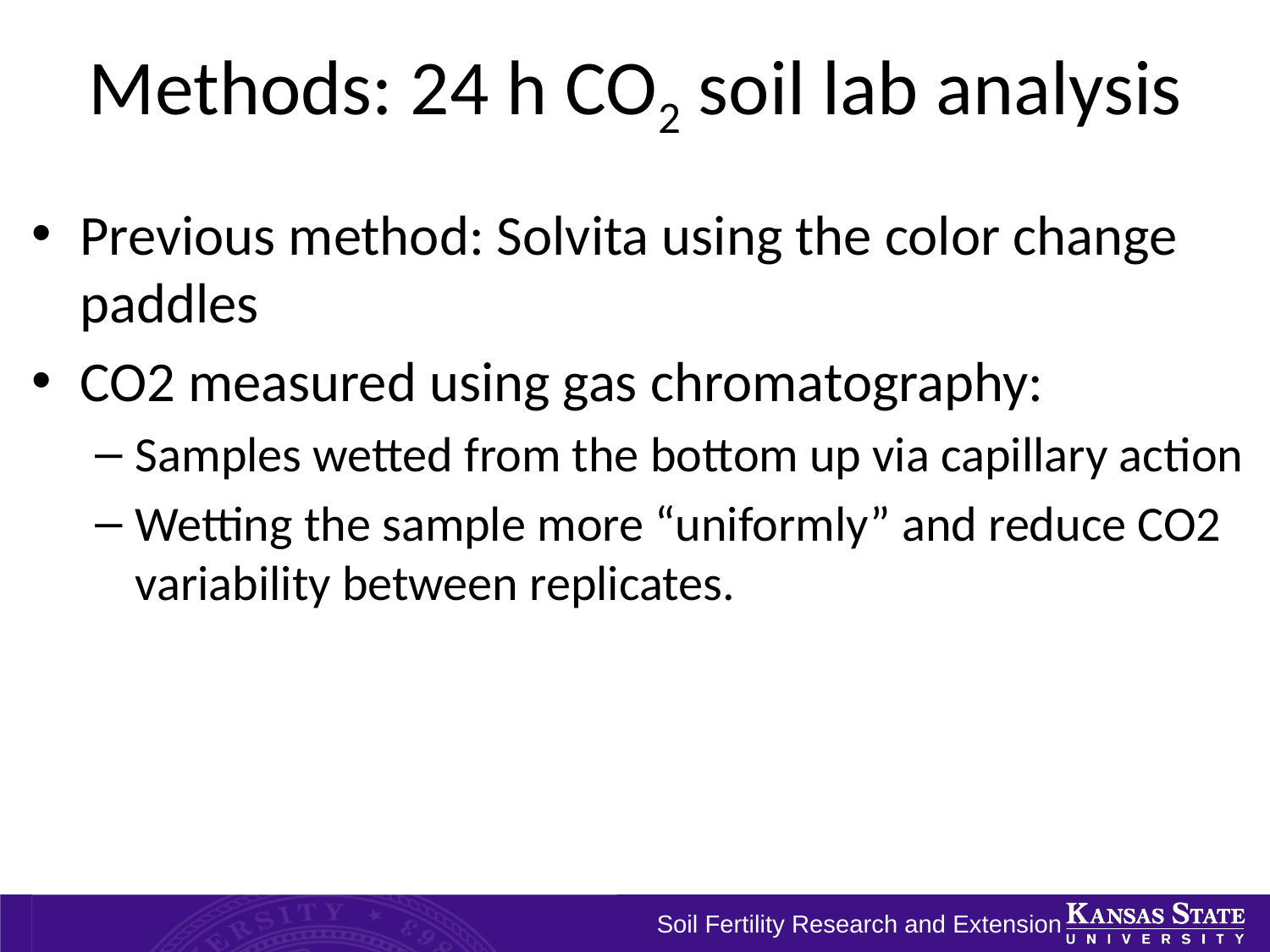

# Methods: 24 h CO2 soil lab analysis
Previous method: Solvita using the color change paddles
CO2 measured using gas chromatography:
Samples wetted from the bottom up via capillary action
Wetting the sample more “uniformly” and reduce CO2 variability between replicates.